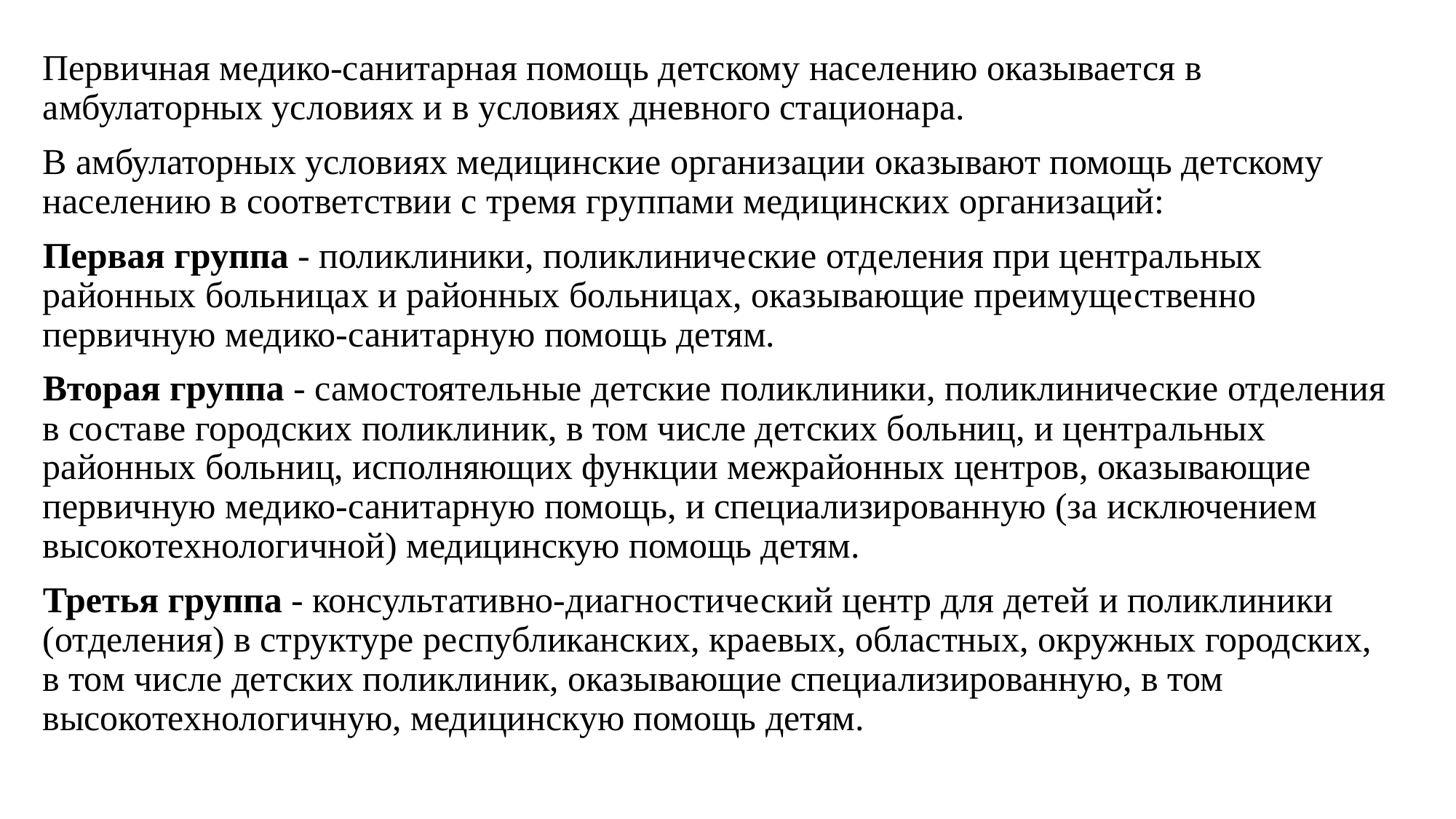

Первичная медико-санитарная помощь детскому населению оказывается в амбулаторных условиях и в условиях дневного стационара.
В амбулаторных условиях медицинские организации оказывают помощь детскому населению в соответствии с тремя группами медицинских организаций:
Первая группа - поликлиники, поликлинические отделения при центральных районных больницах и районных больницах, оказывающие преимущественно первичную медико-санитарную помощь детям.
Вторая группа - самостоятельные детские поликлиники, поликлинические отделения в составе городских поликлиник, в том числе детских больниц, и центральных районных больниц, исполняющих функции межрайонных центров, оказывающие первичную медико-санитарную помощь, и специализированную (за исключением высокотехнологичной) медицинскую помощь детям.
Третья группа - консультативно-диагностический центр для детей и поликлиники (отделения) в структуре республиканских, краевых, областных, окружных городских, в том числе детских поликлиник, оказывающие специализированную, в том высокотехнологичную, медицинскую помощь детям.
#